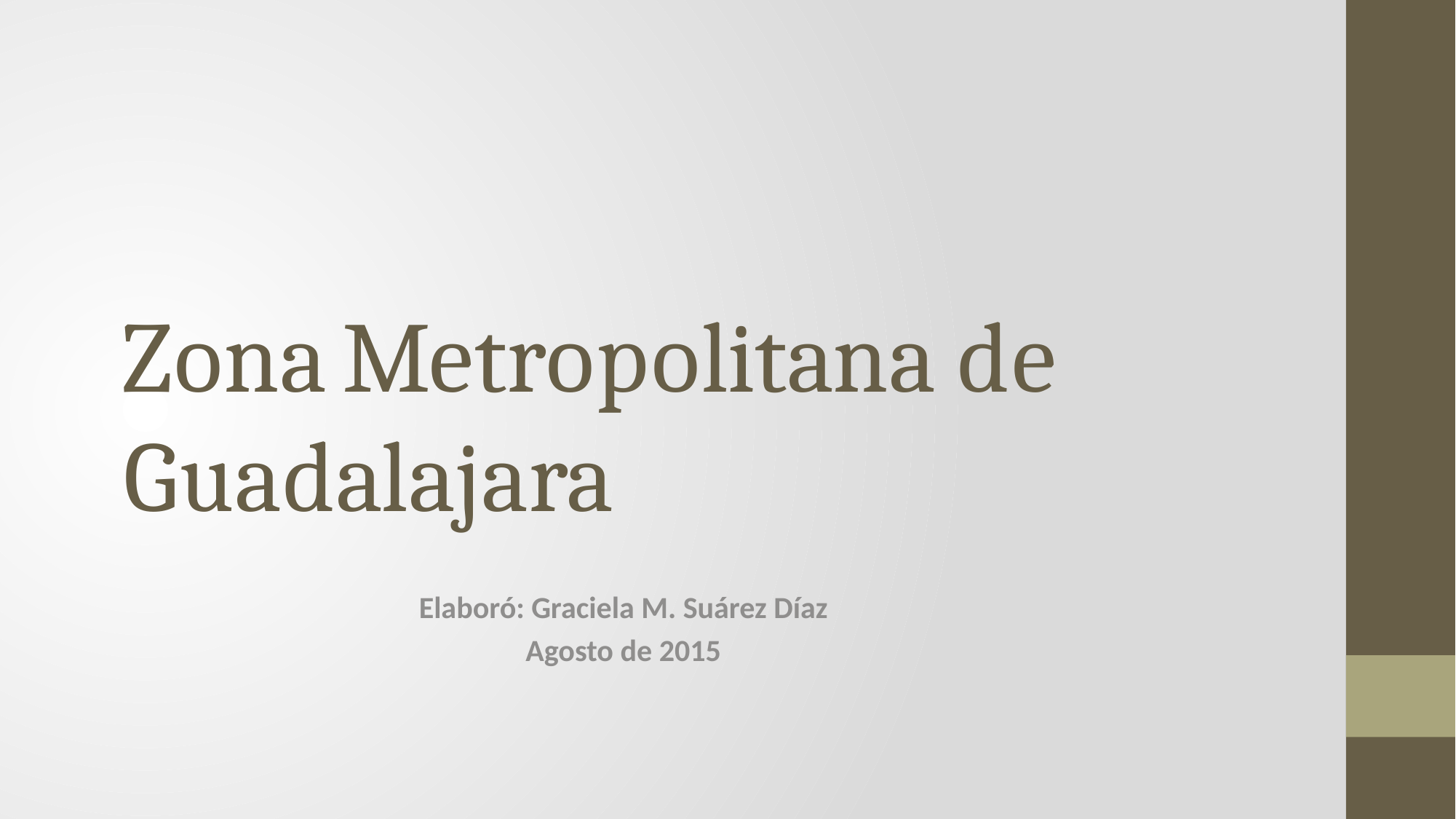

# Zona Metropolitana de Guadalajara

Elaboró: Graciela M. Suárez Díaz
Agosto de 2015